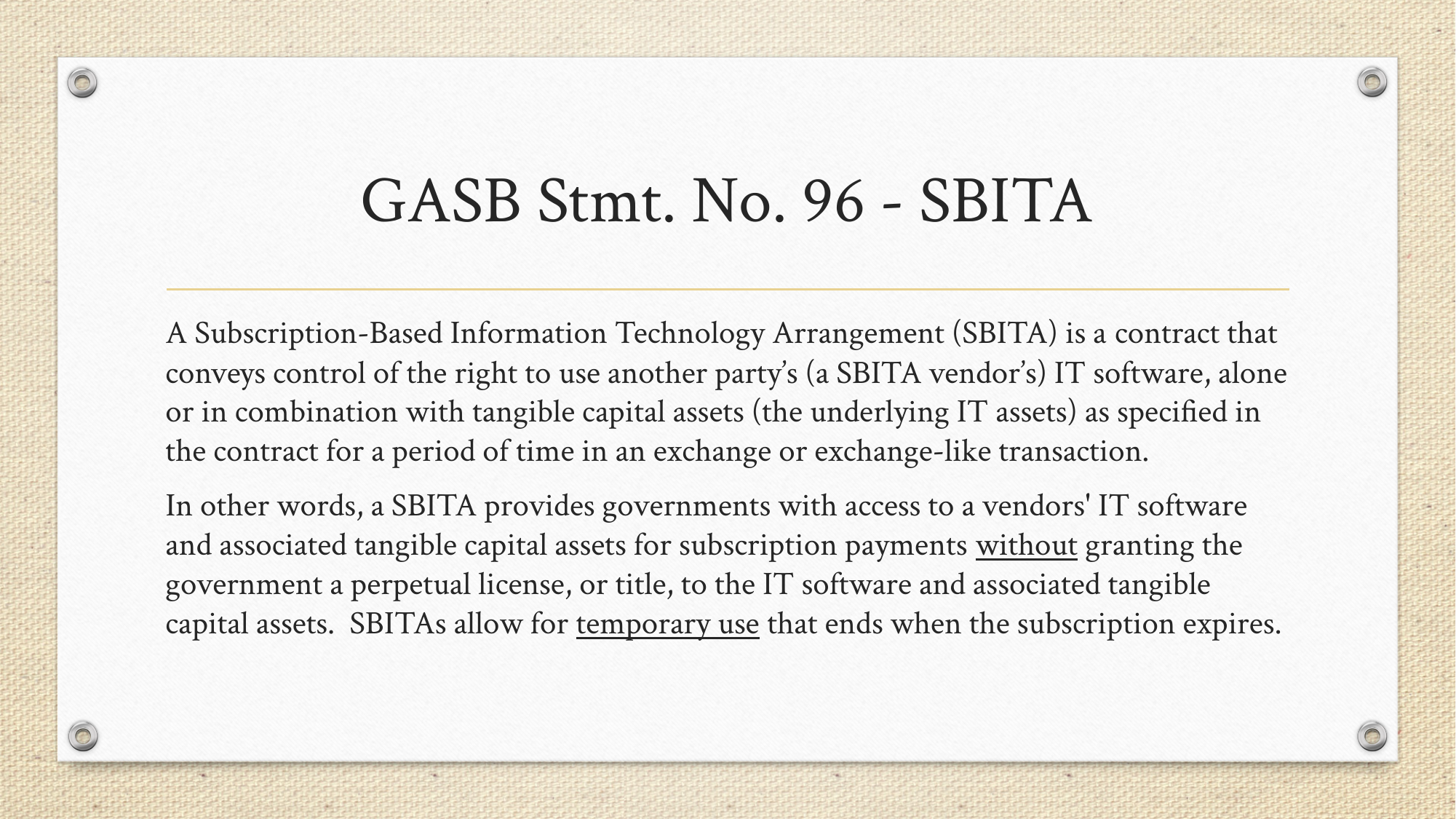

# GASB Stmt. No. 96 - SBITA
A Subscription-Based Information Technology Arrangement (SBITA) is a contract that conveys control of the right to use another party’s (a SBITA vendor’s) IT software, alone or in combination with tangible capital assets (the underlying IT assets) as specified in the contract for a period of time in an exchange or exchange-like transaction.
In other words, a SBITA provides governments with access to a vendors' IT software and associated tangible capital assets for subscription payments without granting the government a perpetual license, or title, to the IT software and associated tangible capital assets.  SBITAs allow for temporary use that ends when the subscription expires.